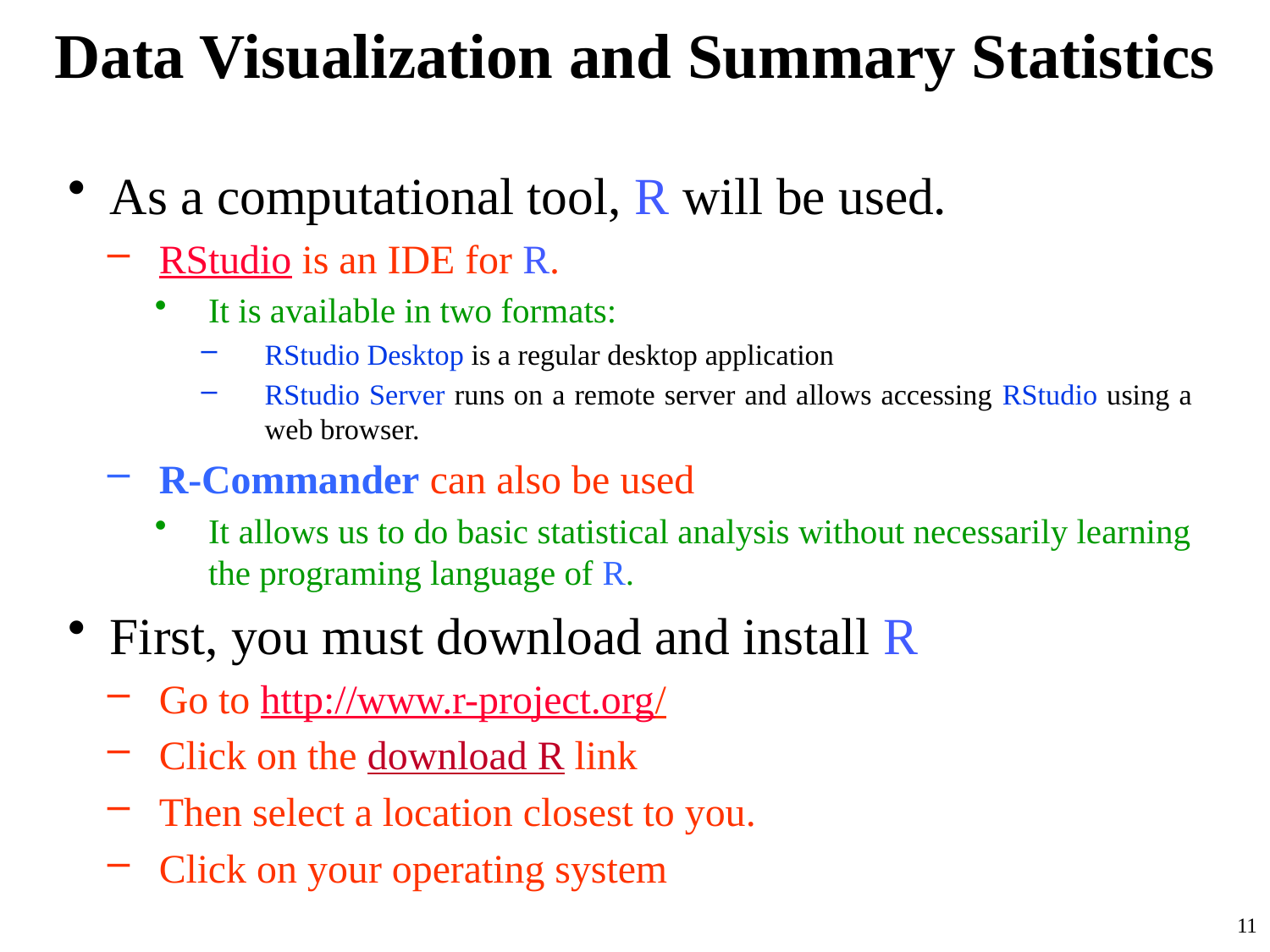

# Data Visualization and Summary Statistics
As a computational tool, R will be used.
RStudio is an IDE for R.
It is available in two formats:
RStudio Desktop is a regular desktop application
RStudio Server runs on a remote server and allows accessing RStudio using a web browser.
R-Commander can also be used
It allows us to do basic statistical analysis without necessarily learning the programing language of R.
First, you must download and install R
Go to http://www.r-project.org/
Click on the download R link
Then select a location closest to you.
Click on your operating system
11